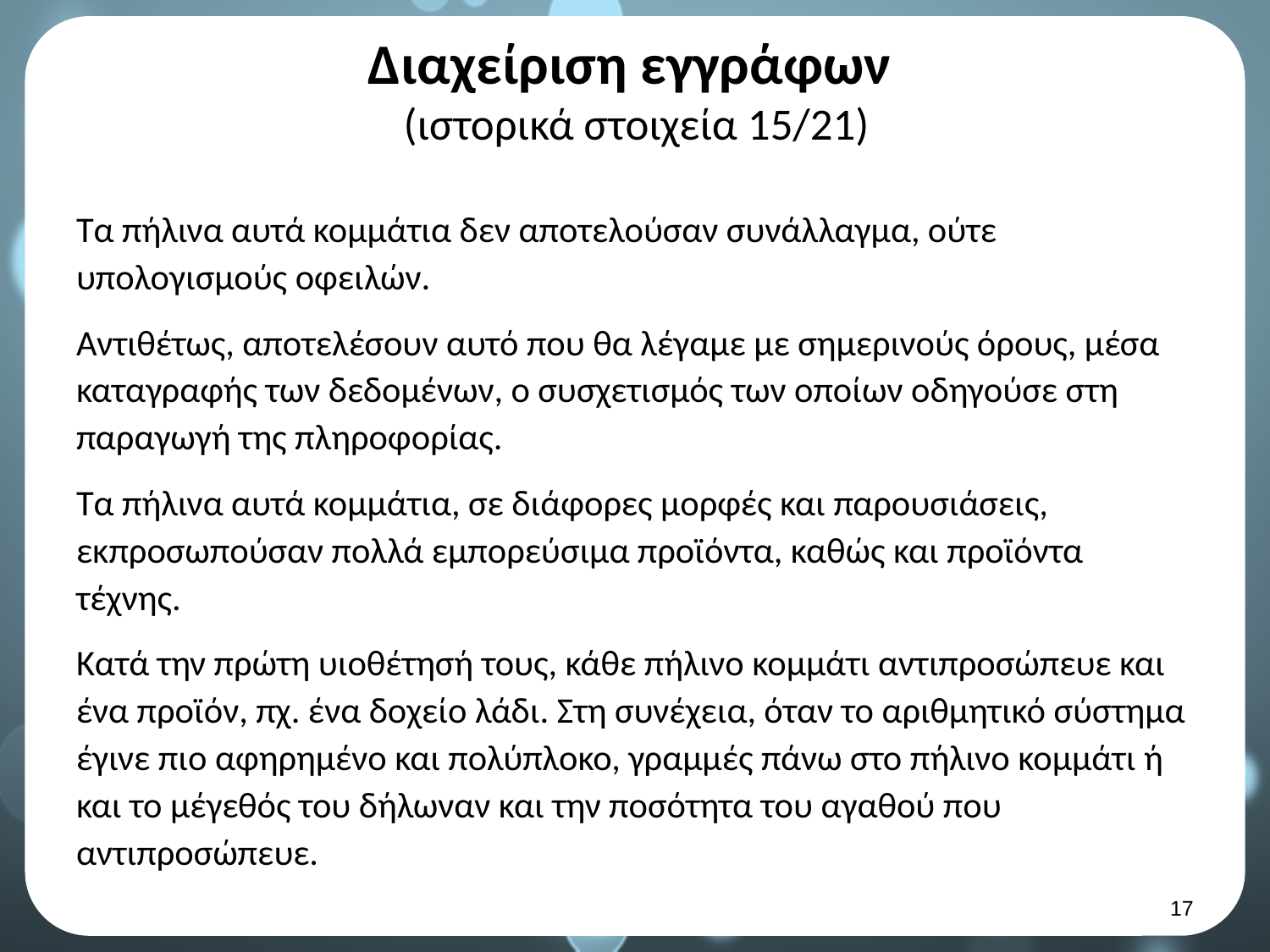

# Διαχείριση εγγράφων (ιστορικά στοιχεία 15/21)
Τα πήλινα αυτά κομμάτια δεν αποτελούσαν συνάλλαγμα, ούτε υπολογισμούς οφειλών.
Αντιθέτως, αποτελέσουν αυτό που θα λέγαμε με σημερινούς όρους, μέσα καταγραφής των δεδομένων, ο συσχετισμός των οποίων οδηγούσε στη παραγωγή της πληροφορίας.
Τα πήλινα αυτά κομμάτια, σε διάφορες μορφές και παρουσιάσεις, εκπροσωπούσαν πολλά εμπορεύσιμα προϊόντα, καθώς και προϊόντα τέχνης.
Κατά την πρώτη υιοθέτησή τους, κάθε πήλινο κομμάτι αντιπροσώπευε και ένα προϊόν, πχ. ένα δοχείο λάδι. Στη συνέχεια, όταν το αριθμητικό σύστημα έγινε πιο αφηρημένο και πολύπλοκο, γραμμές πάνω στο πήλινο κομμάτι ή και το μέγεθός του δήλωναν και την ποσότητα του αγαθού που αντιπροσώπευε.
17